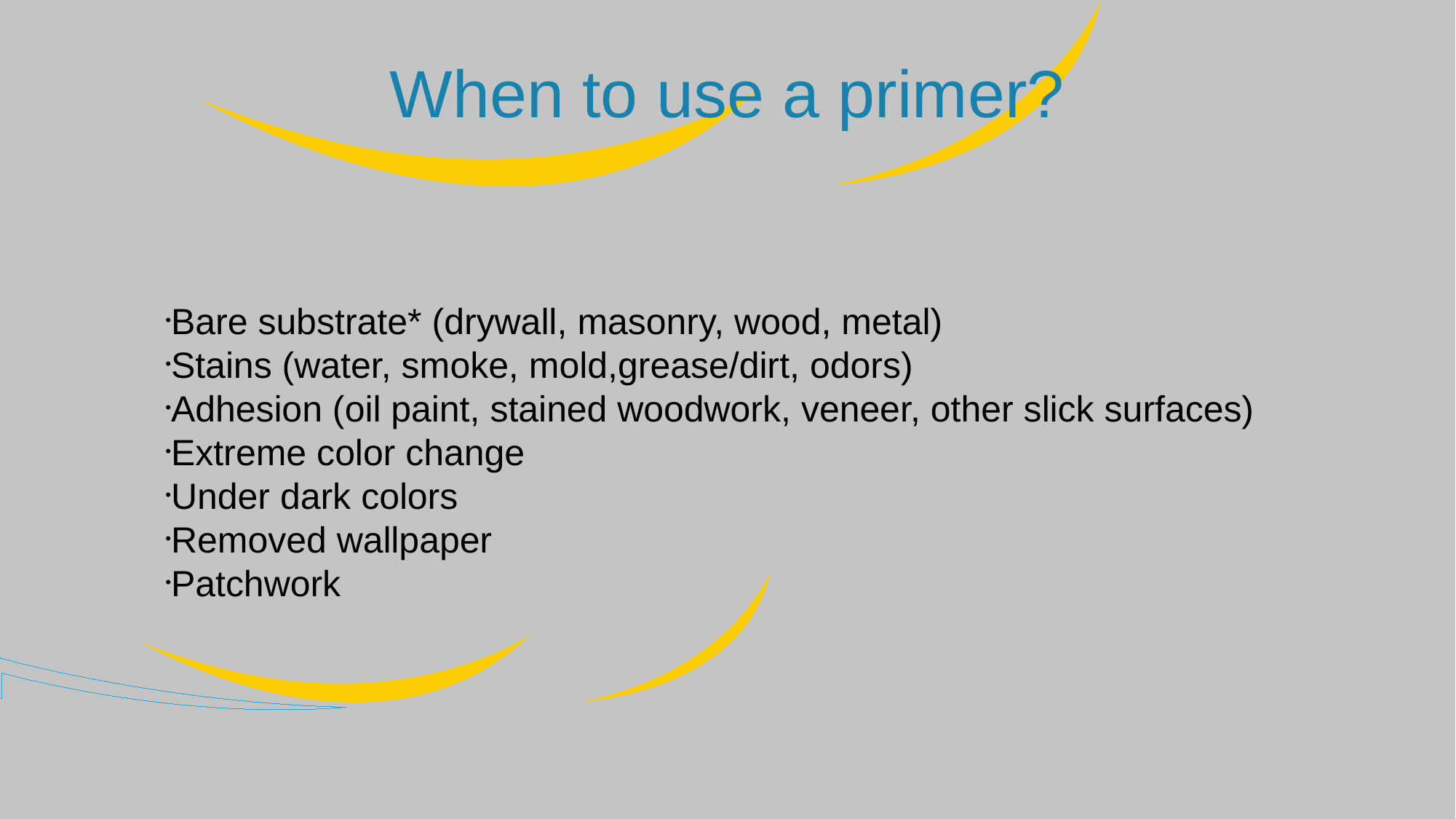

When to use a primer?
Bare substrate* (drywall, masonry, wood, metal)
Stains (water, smoke, mold,grease/dirt, odors)
Adhesion (oil paint, stained woodwork, veneer, other slick surfaces)
Extreme color change
Under dark colors
Removed wallpaper
Patchwork